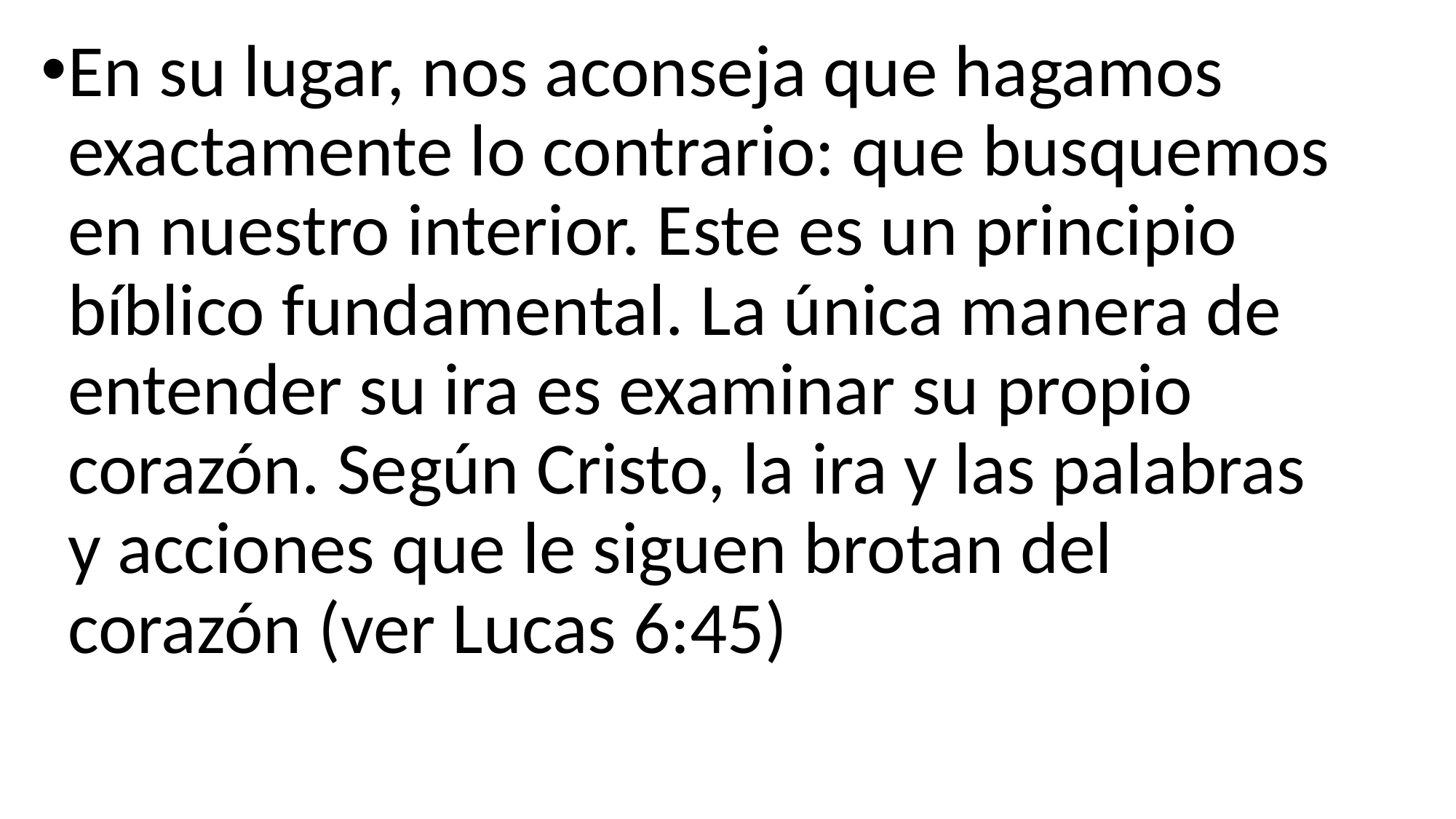

En su lugar, nos aconseja que hagamos exactamente lo contrario: que busquemos en nuestro interior. Este es un principio bíblico fundamental. La única manera de entender su ira es examinar su propio corazón. Según Cristo, la ira y las palabras y acciones que le siguen brotan del corazón (ver Lucas 6:45)